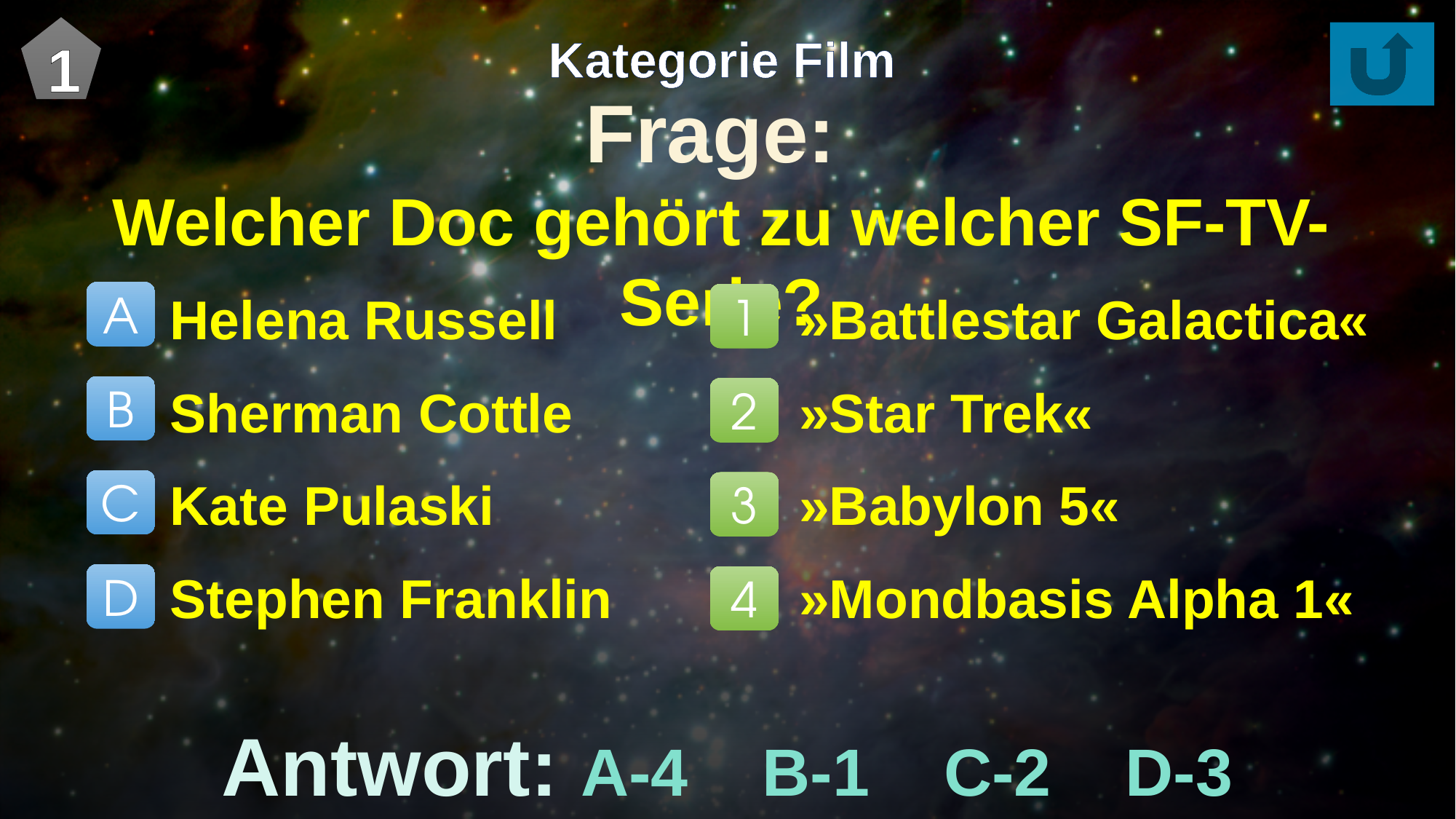

1
Kategorie Film

Frage:
Welcher Doc gehört zu welcher SF-TV-Serie?
Helena Russell
Sherman Cottle
Kate Pulaski
Stephen Franklin
»Battlestar Galactica«
»Star Trek«
»Babylon 5«
»Mondbasis Alpha 1«
A
1
B
2
C
3
D
4
Antwort: A-4    B-1    C-2    D-3